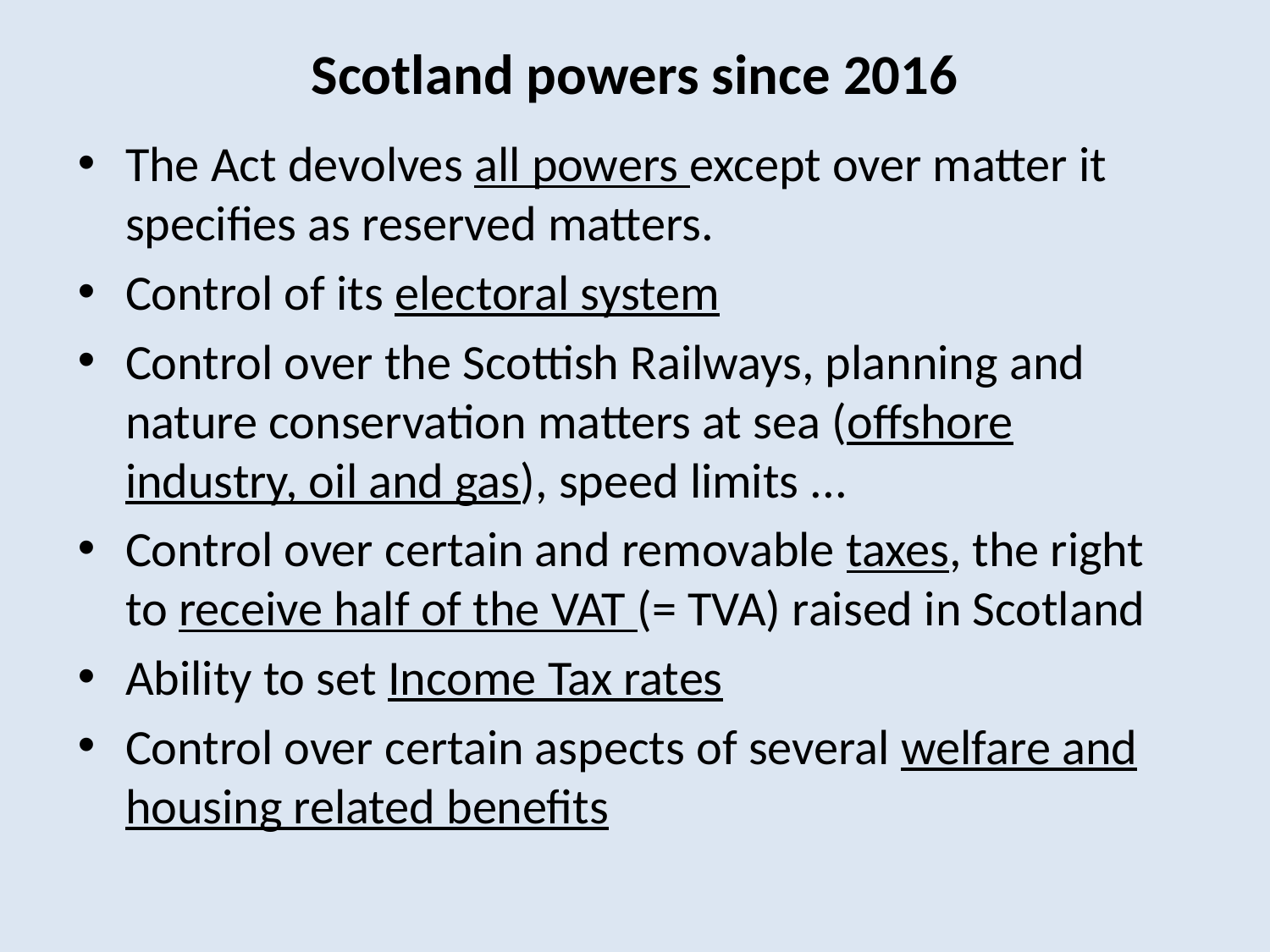

# Scotland powers since 2016
The Act devolves all powers except over matter it specifies as reserved matters.
Control of its electoral system
Control over the Scottish Railways, planning and nature conservation matters at sea (offshore industry, oil and gas), speed limits ...
Control over certain and removable taxes, the right to receive half of the VAT (= TVA) raised in Scotland
Ability to set Income Tax rates
Control over certain aspects of several welfare and housing related benefits